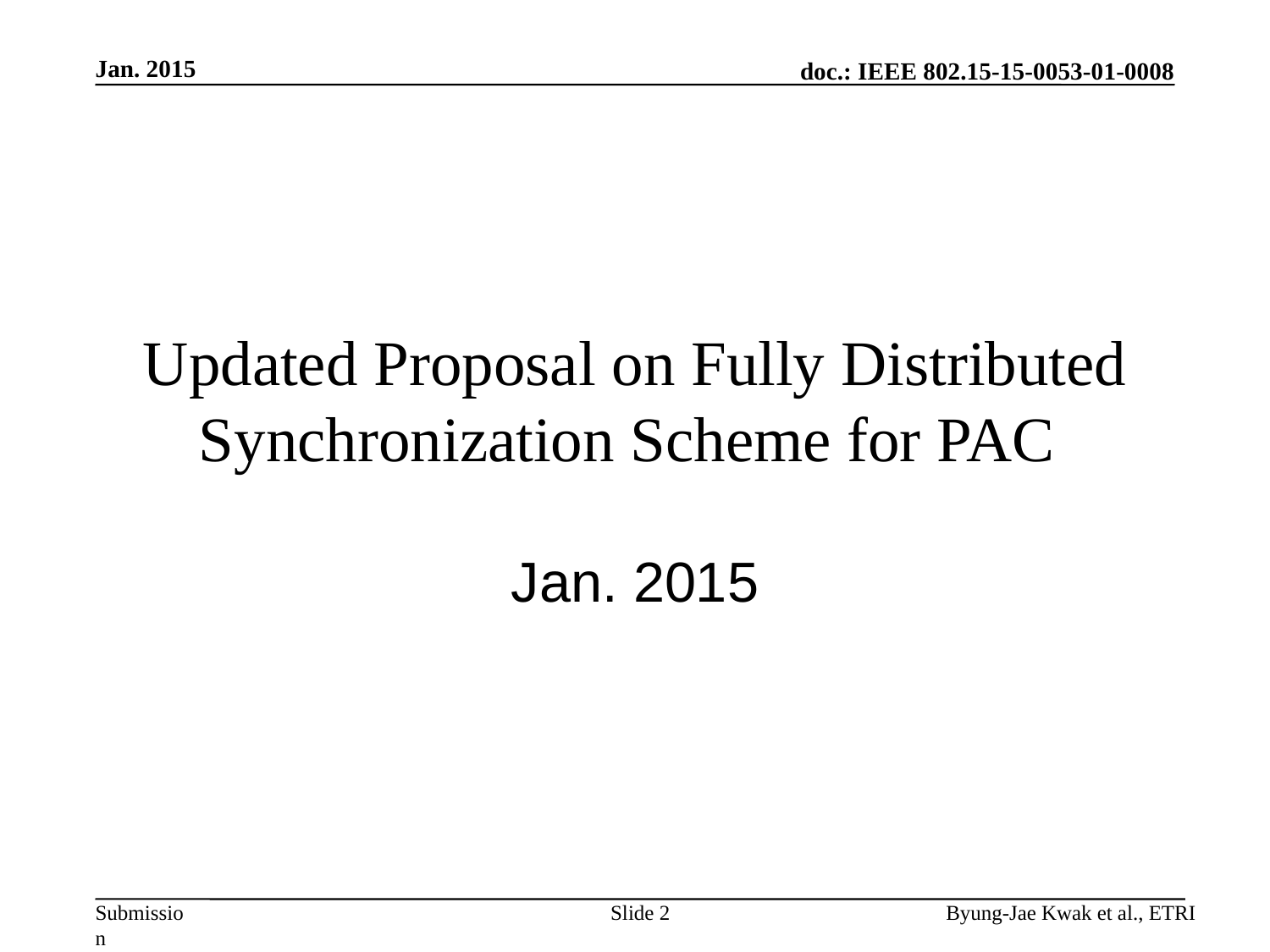

Jan. 2015
# Updated Proposal on Fully Distributed Synchronization Scheme for PAC
Jan. 2015
Slide 2
Byung-Jae Kwak et al., ETRI